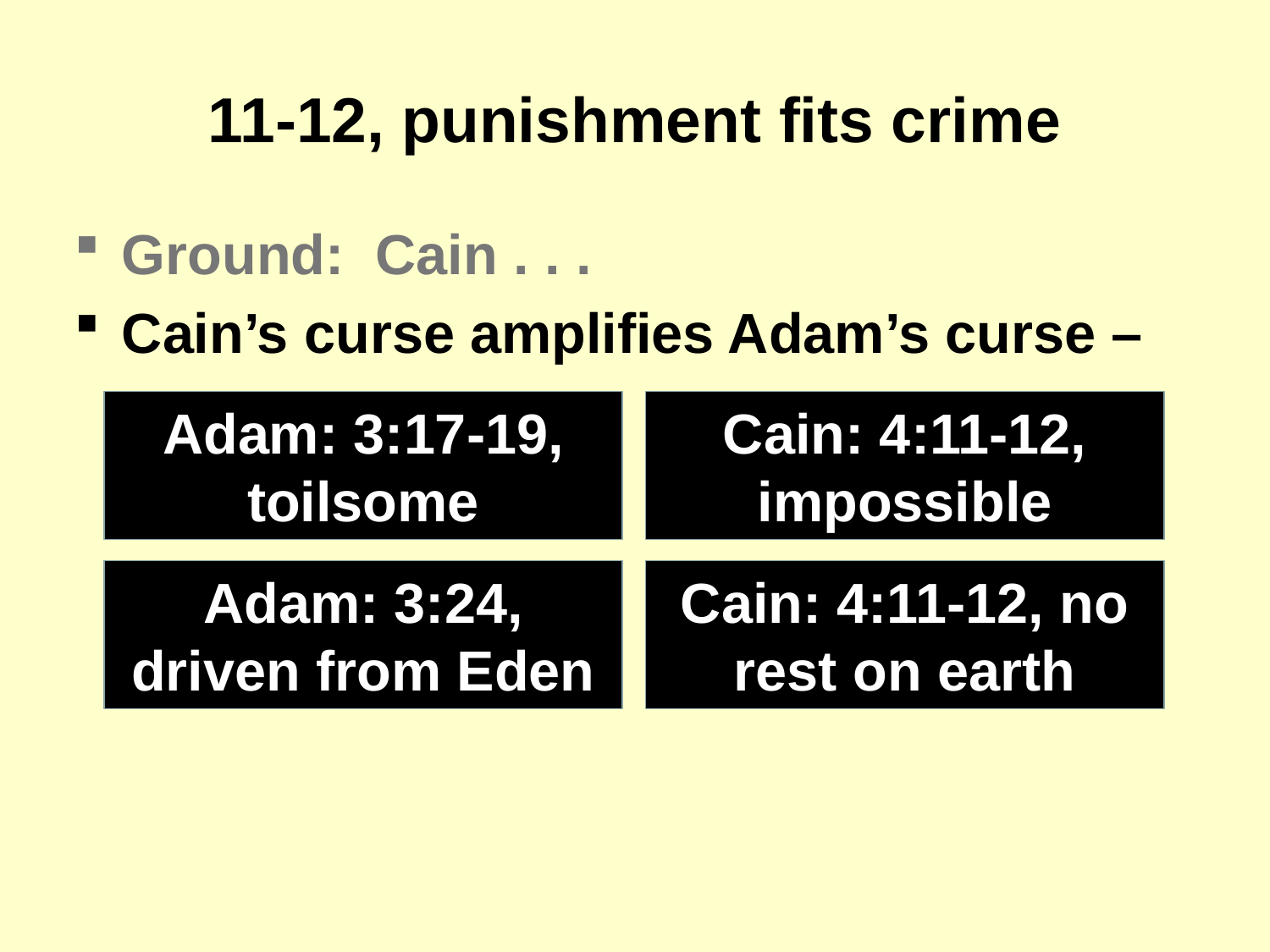

# 11-12, punishment fits crime
Ground:  Cain . . .
Cain’s curse amplifies Adam’s curse –

Adam: 3:17-19, toilsome
Cain: 4:11-12, impossible
Adam: 3:24, driven from Eden
Cain: 4:11-12, no rest on earth